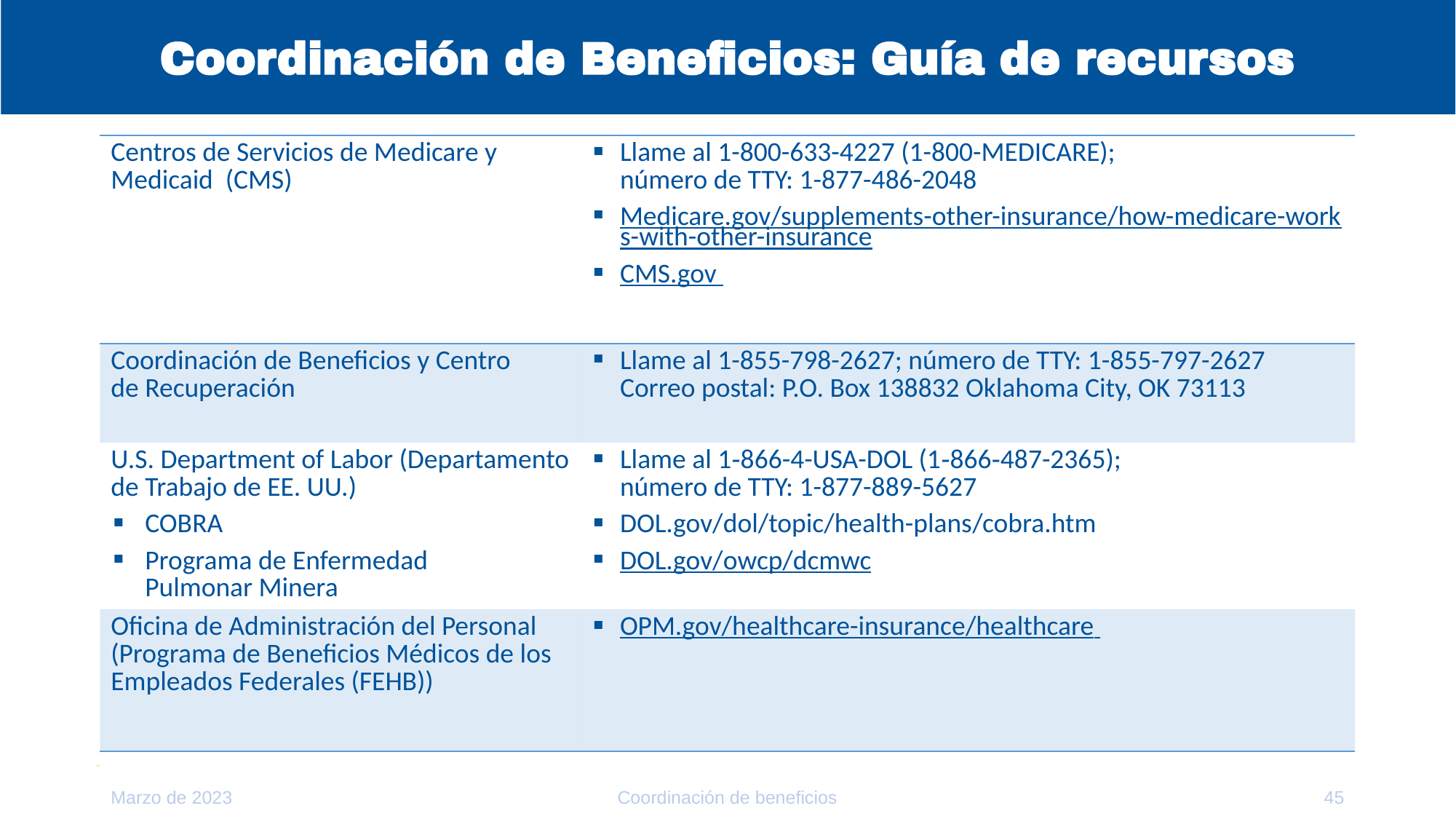

# Coordinación de Beneficios: Guía de recursos
| Centros de Servicios de Medicare y Medicaid (CMS) | Llame al 1-800-633-4227 (1-800-MEDICARE); número de TTY: 1-877-486-2048 Medicare.gov/supplements-other-insurance/how-medicare-works-with-other-insurance CMS.gov |
| --- | --- |
| Coordinación de Beneficios y Centro de Recuperación | Llame al 1-855-798-2627; número de TTY: 1-855-797-2627 Correo postal: P.O. Box 138832 Oklahoma City, OK 73113 |
| U.S. Department of Labor (Departamento de Trabajo de EE. UU.) COBRA Programa de Enfermedad Pulmonar Minera | Llame al 1‑866-4-USA-DOL (1‑866‑487-2365); número de TTY: 1-877-889-5627 DOL.gov/dol/topic/health-plans/cobra.htm DOL.gov/owcp/dcmwc |
| Oficina de Administración del Personal (Programa de Beneficios Médicos de los Empleados Federales (FEHB)) | OPM.gov/healthcare-insurance/healthcare |
Marzo de 2023
Coordinación de beneficios
45